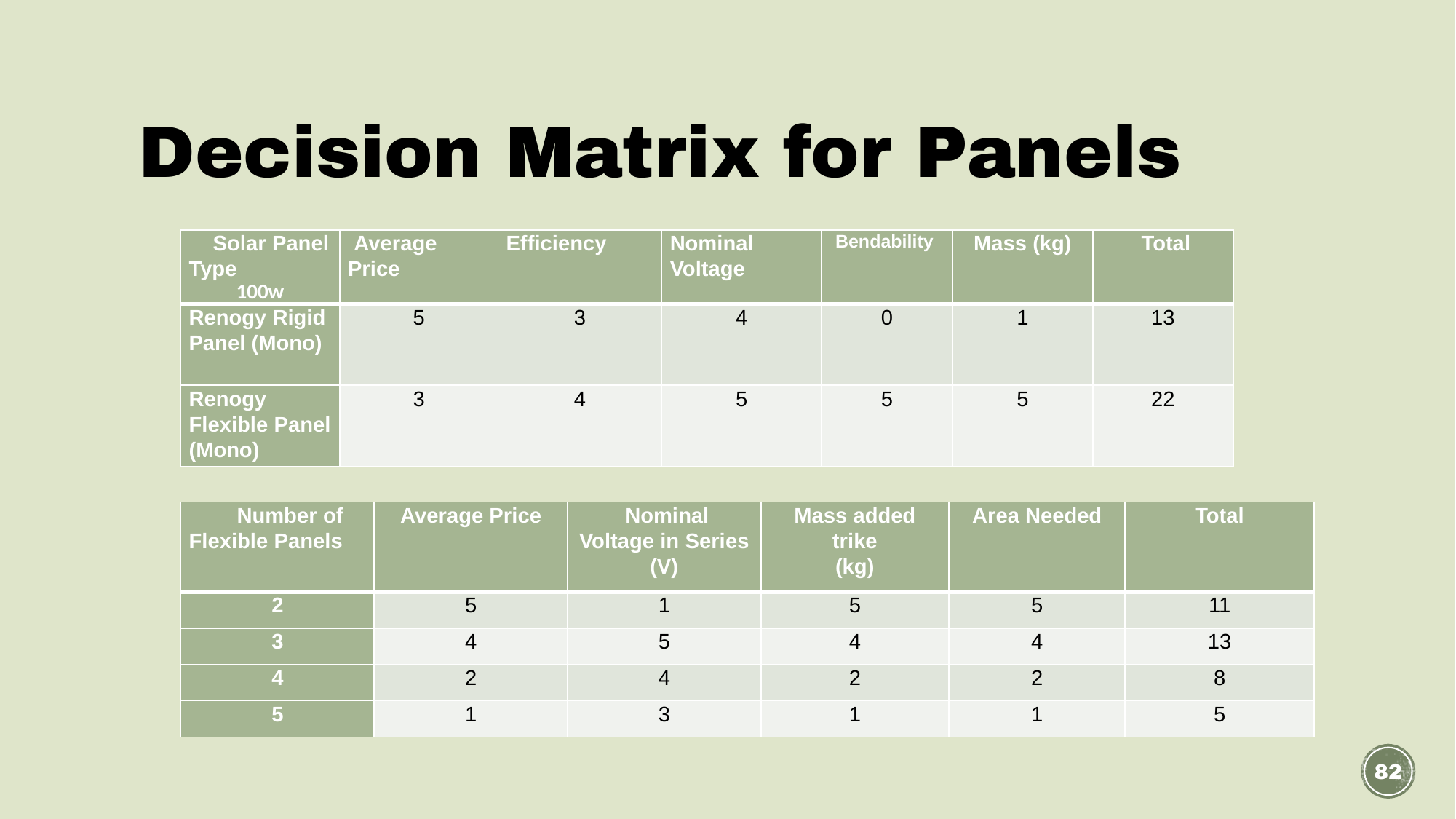

# Decision Matrix for Panels
| Solar Panel Type 100w | Average Price | Efficiency | Nominal Voltage | Bendability | Mass (kg) | Total |
| --- | --- | --- | --- | --- | --- | --- |
| Renogy Rigid Panel (Mono) | 5 | 3 | 4 | 0 | 1 | 13 |
| Renogy Flexible Panel (Mono) | 3 | 4 | 5 | 5 | 5 | 22 |

| Number of Flexible Panels | Average Price | Nominal Voltage in Series (V) | Mass added trike (kg) | Area Needed | Total |
| --- | --- | --- | --- | --- | --- |
| 2 | 5 | 1 | 5 | 5 | 11 |
| 3 | 4 | 5 | 4 | 4 | 13 |
| 4 | 2 | 4 | 2 | 2 | 8 |
| 5 | 1 | 3 | 1 | 1 | 5 |

82